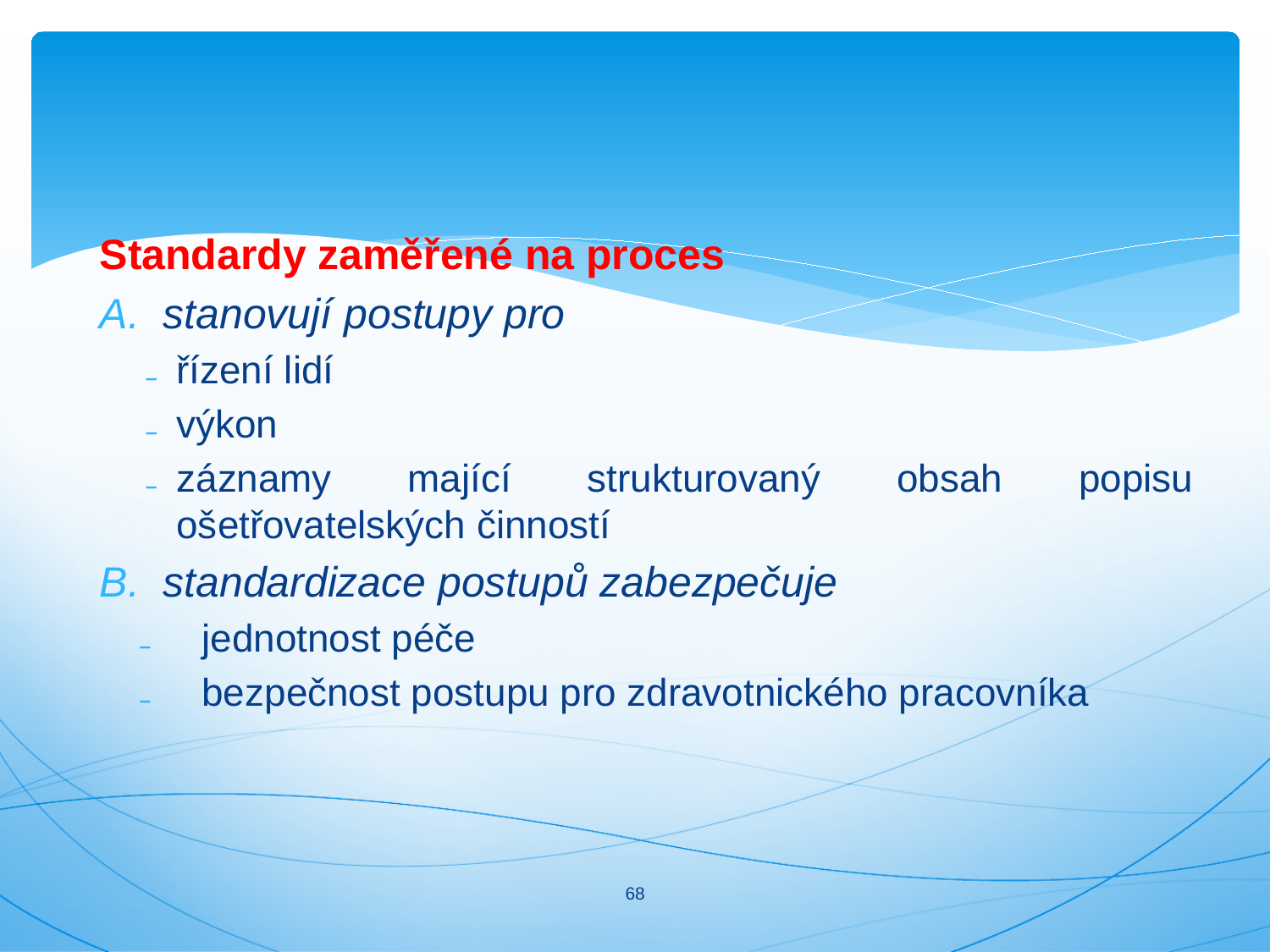

#
Standardy zaměřené na proces
stanovují postupy pro
řízení lidí
výkon
záznamy mající strukturovaný obsah popisu ošetřovatelských činností
standardizace postupů zabezpečuje
jednotnost péče
bezpečnost postupu pro zdravotnického pracovníka

68